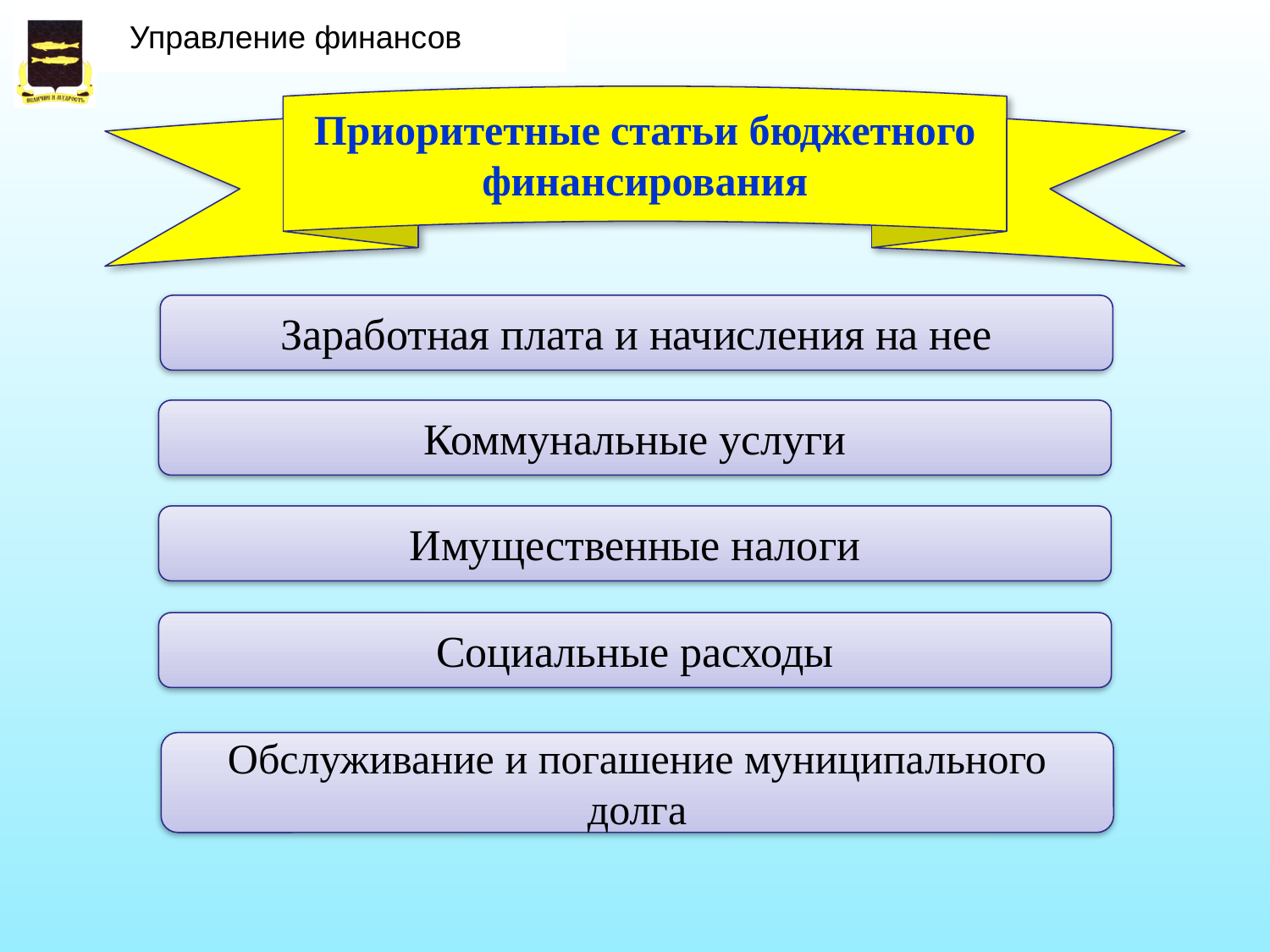

Управление финансов

Приоритетные статьи бюджетного финансирования
Заработная плата и начисления на нее
Коммунальные услуги
Имущественные налоги
Социальные расходы
Обслуживание и погашение муниципального долга